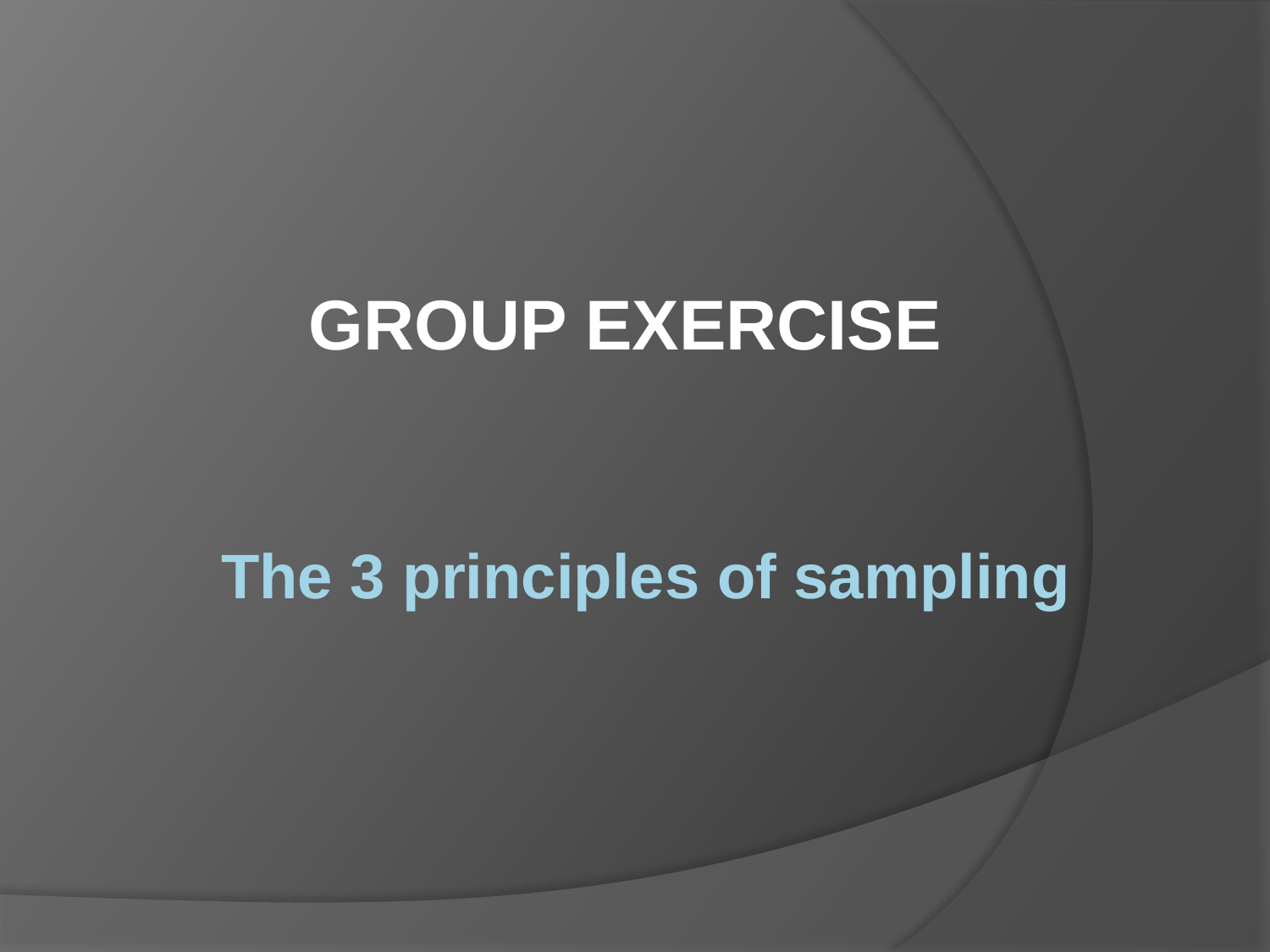

GROUP EXERCISE
# The 3 principles of sampling